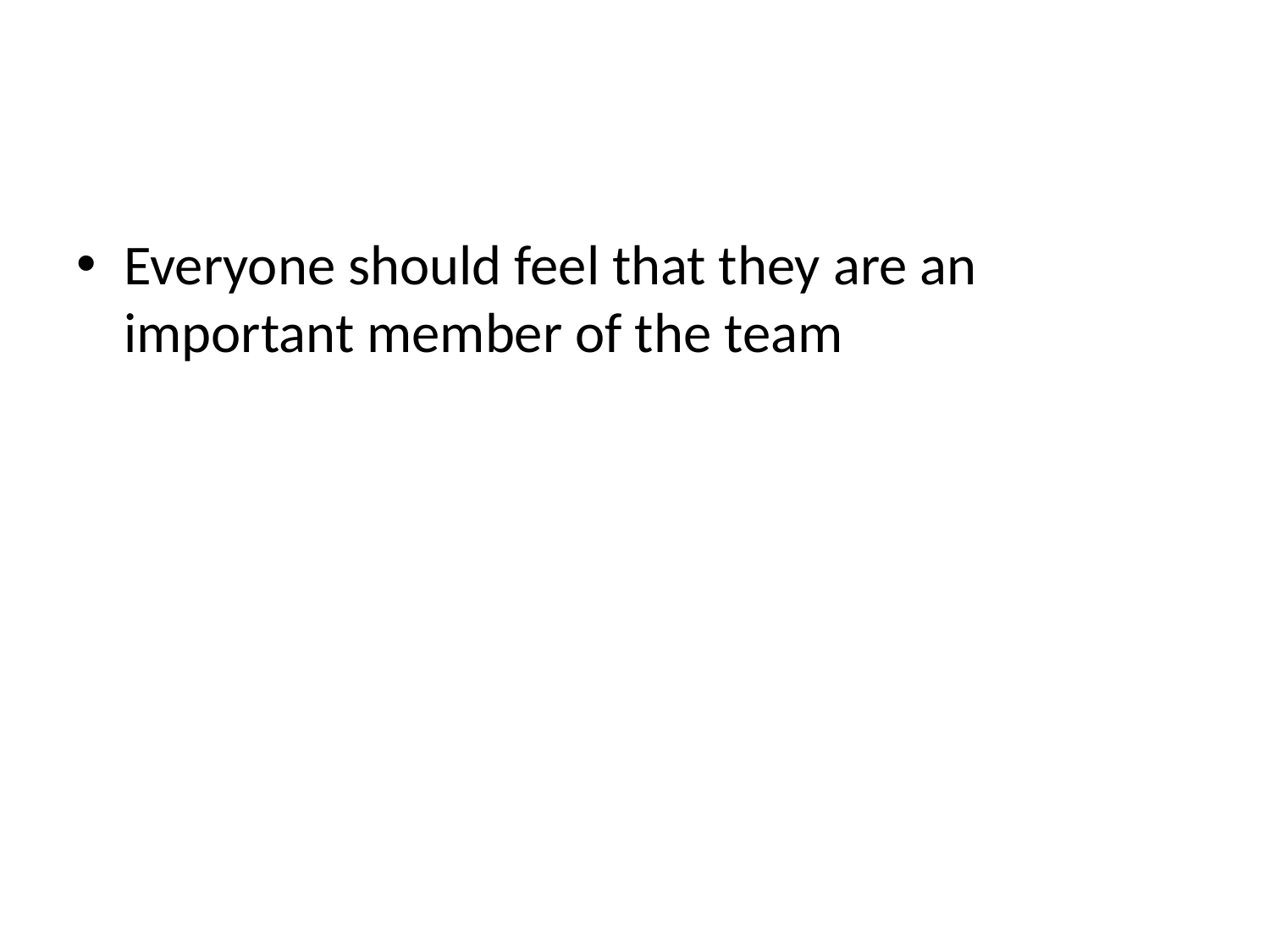

#
Everyone should feel that they are an important member of the team